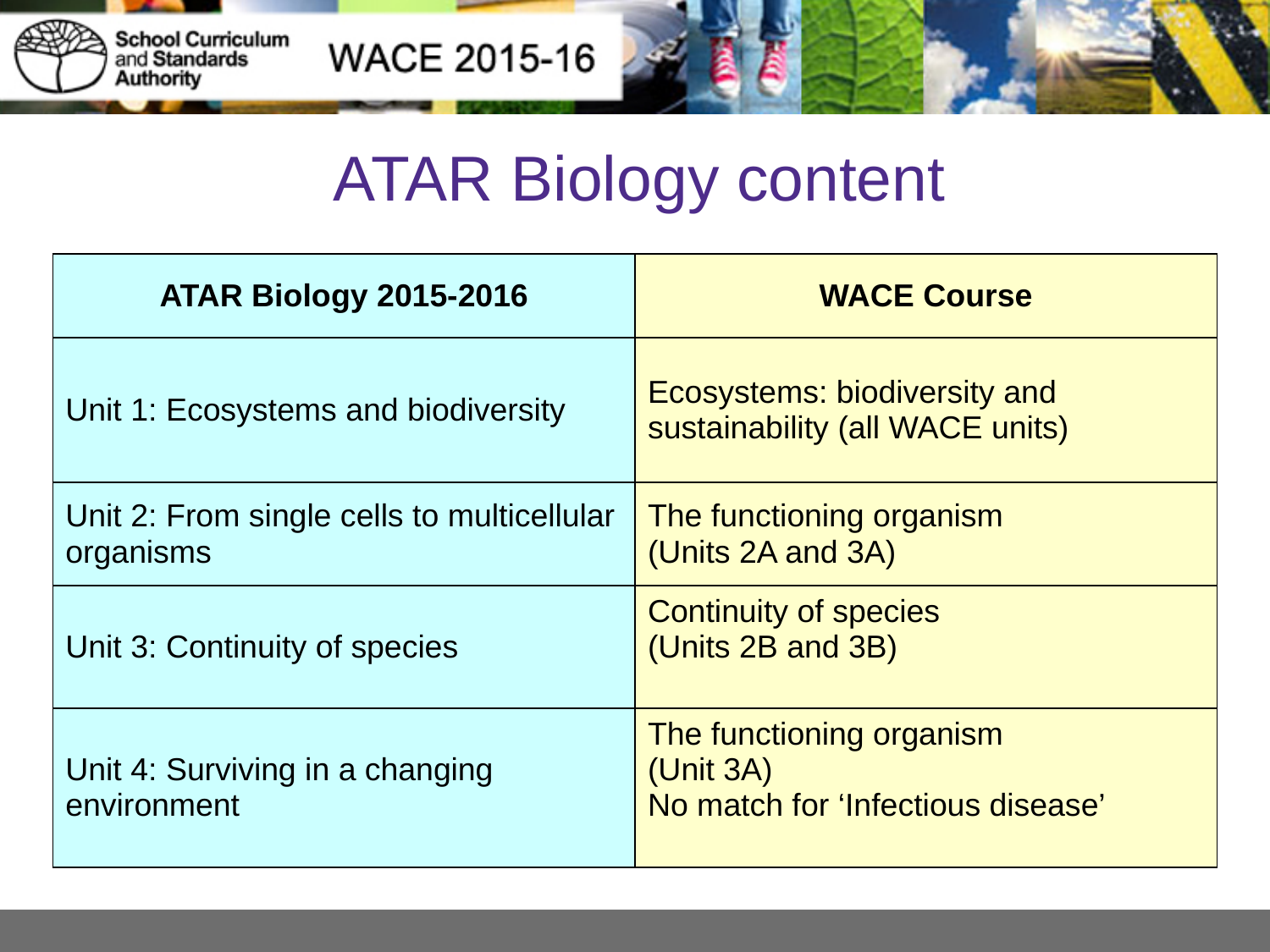

# ATAR Biology content
| ATAR Biology 2015-2016 | WACE Course |
| --- | --- |
| Unit 1: Ecosystems and biodiversity | Ecosystems: biodiversity and sustainability (all WACE units) |
| Unit 2: From single cells to multicellular organisms | The functioning organism (Units 2A and 3A) |
| Unit 3: Continuity of species | Continuity of species (Units 2B and 3B) |
| Unit 4: Surviving in a changing environment | The functioning organism (Unit 3A) No match for ‘Infectious disease’ |